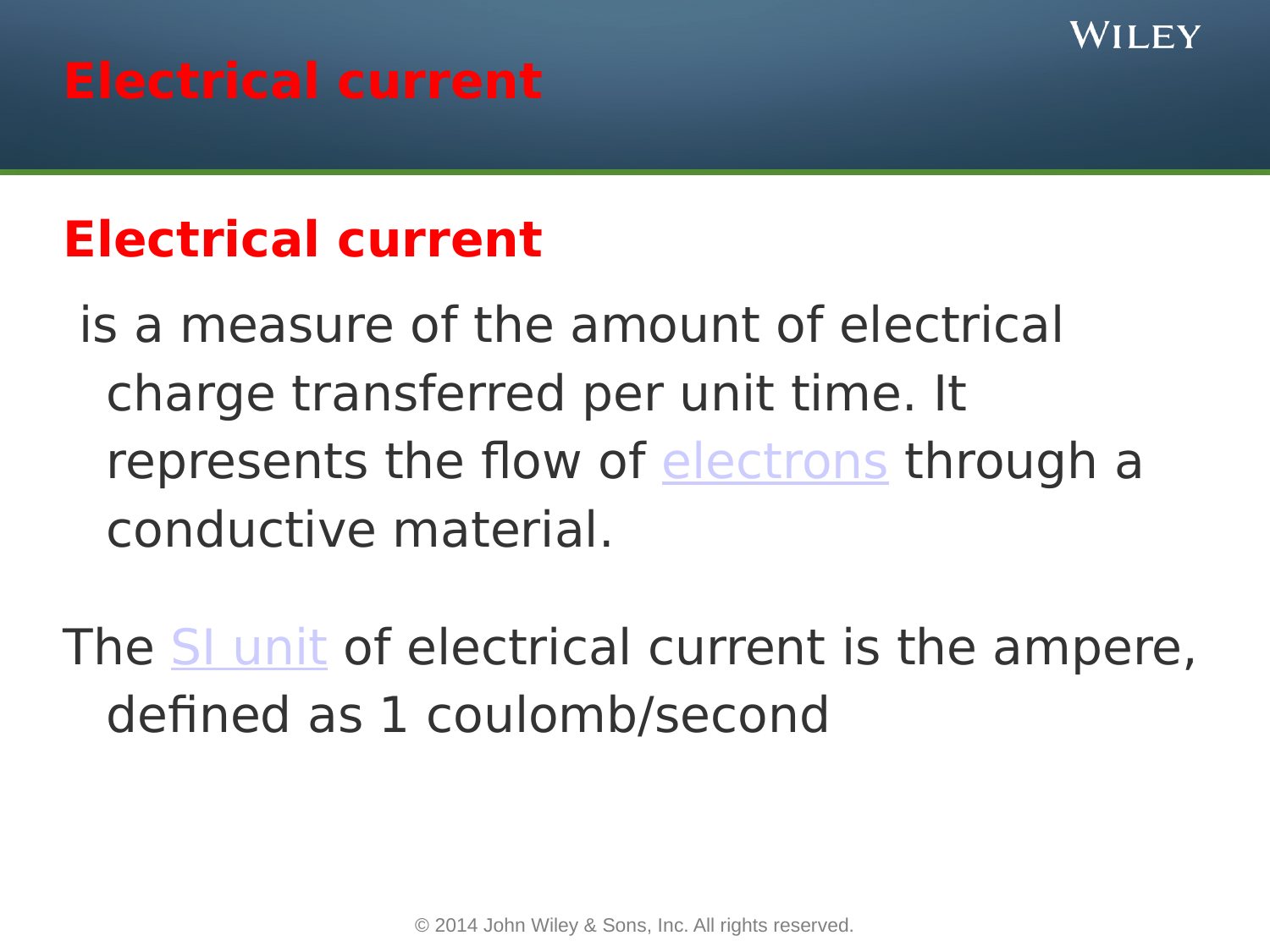

# Electrical current
Electrical current
 is a measure of the amount of electrical charge transferred per unit time. It represents the flow of electrons through a conductive material.
The SI unit of electrical current is the ampere, defined as 1 coulomb/second

© 2014 John Wiley & Sons, Inc. All rights reserved.